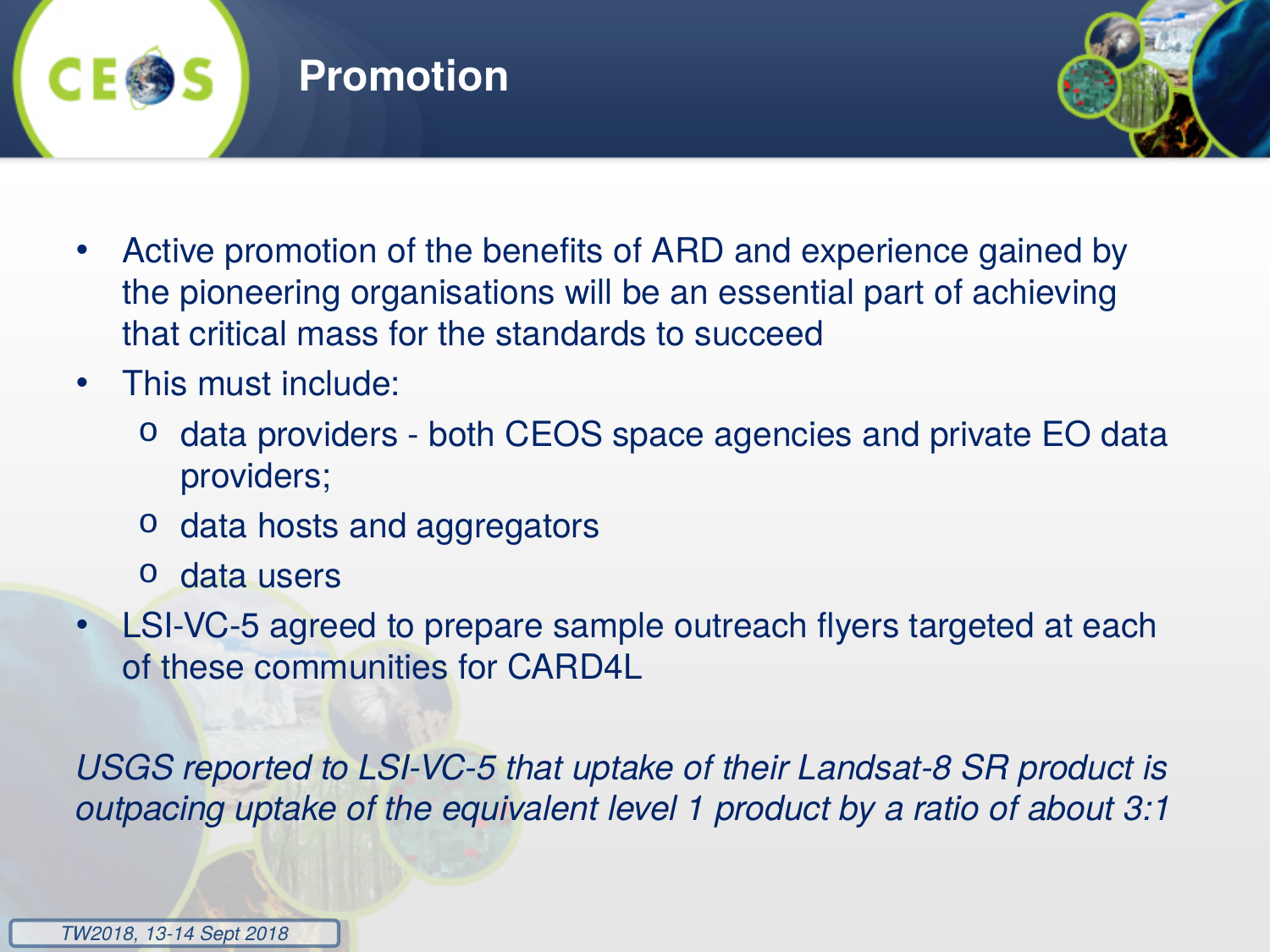

Promotion
Active promotion of the benefits of ARD and experience gained by the pioneering organisations will be an essential part of achieving that critical mass for the standards to succeed
This must include:
data providers - both CEOS space agencies and private EO data providers;
data hosts and aggregators
data users
LSI-VC-5 agreed to prepare sample outreach flyers targeted at each of these communities for CARD4L

USGS reported to LSI-VC-5 that uptake of their Landsat-8 SR product is outpacing uptake of the equivalent level 1 product by a ratio of about 3:1